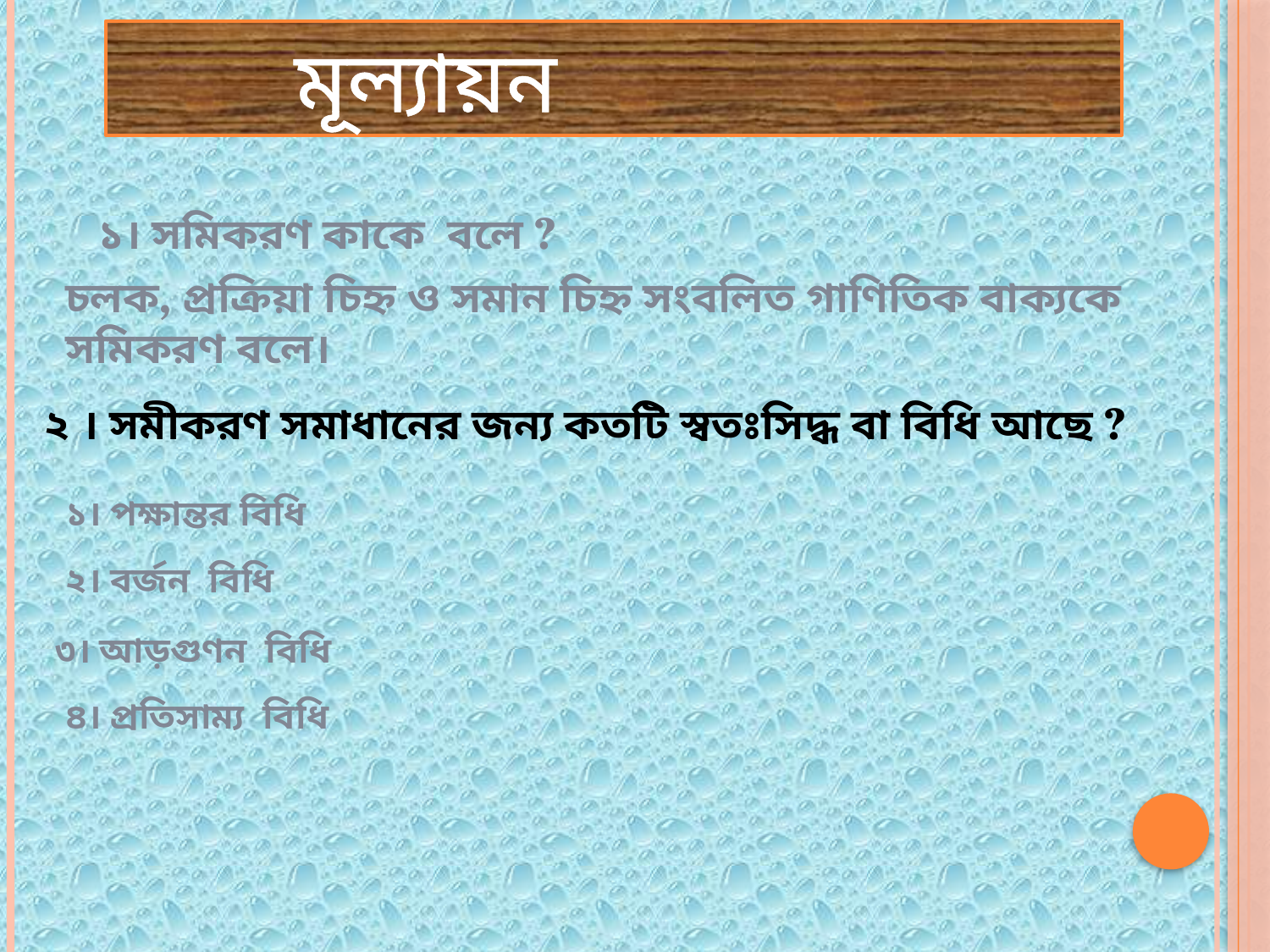

মূল্যায়ন
 ১। সমিকরণ কাকে  বলে ?
চলক, প্রক্রিয়া চিহ্ন ও সমান চিহ্ন সংবলিত গাণিতিক বাক্যকে সমিকরণ বলে।
২ । সমীকরণ সমাধানের জন্য কতটি স্বতঃসিদ্ধ বা বিধি আছে ?
১। পক্ষান্তর বিধি
২। বর্জন  বিধি
৩। আড়গুণন  বিধি
৪। প্রতিসাম্য  বিধি